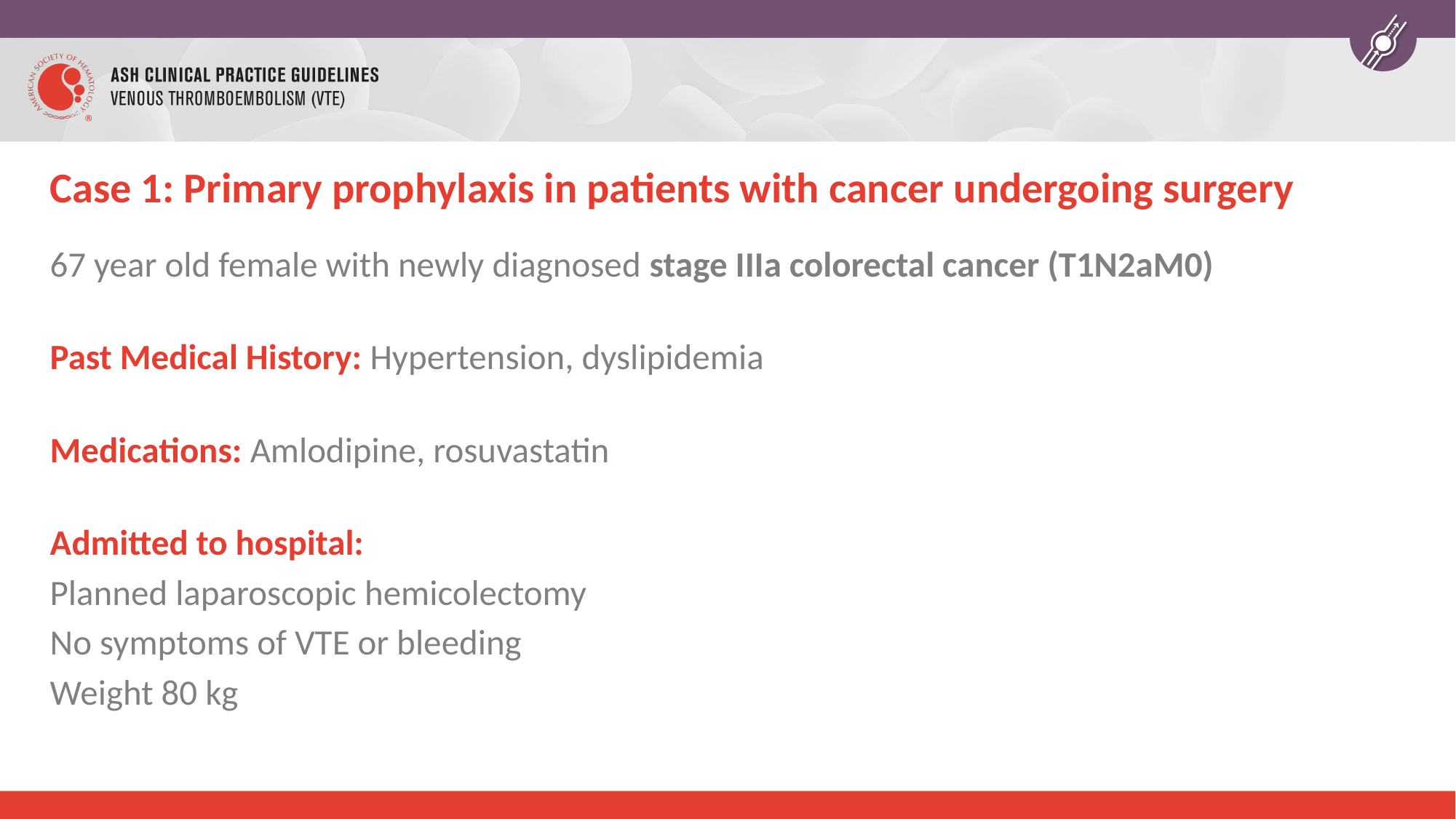

# Case 1: Primary prophylaxis in patients with cancer undergoing surgery
67 year old female with newly diagnosed stage IIIa colorectal cancer (T1N2aM0)
Past Medical History: Hypertension, dyslipidemia
Medications: Amlodipine, rosuvastatin
Admitted to hospital:
Planned laparoscopic hemicolectomy
No symptoms of VTE or bleeding
Weight 80 kg